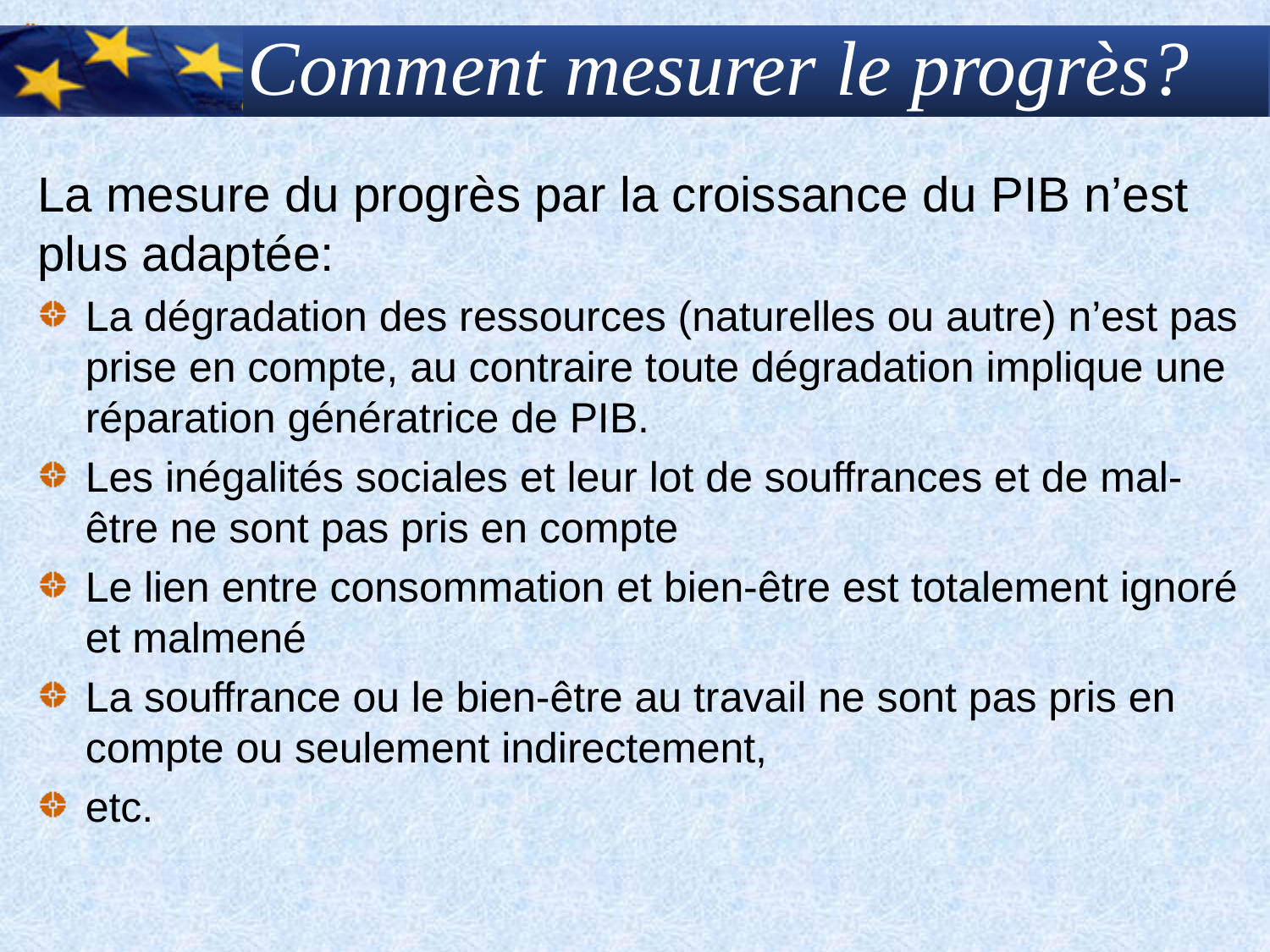

# Comment mesurer le progrès?
La mesure du progrès par la croissance du PIB n’est plus adaptée:
La dégradation des ressources (naturelles ou autre) n’est pas prise en compte, au contraire toute dégradation implique une réparation génératrice de PIB.
Les inégalités sociales et leur lot de souffrances et de mal-être ne sont pas pris en compte
Le lien entre consommation et bien-être est totalement ignoré et malmené
La souffrance ou le bien-être au travail ne sont pas pris en compte ou seulement indirectement,
etc.